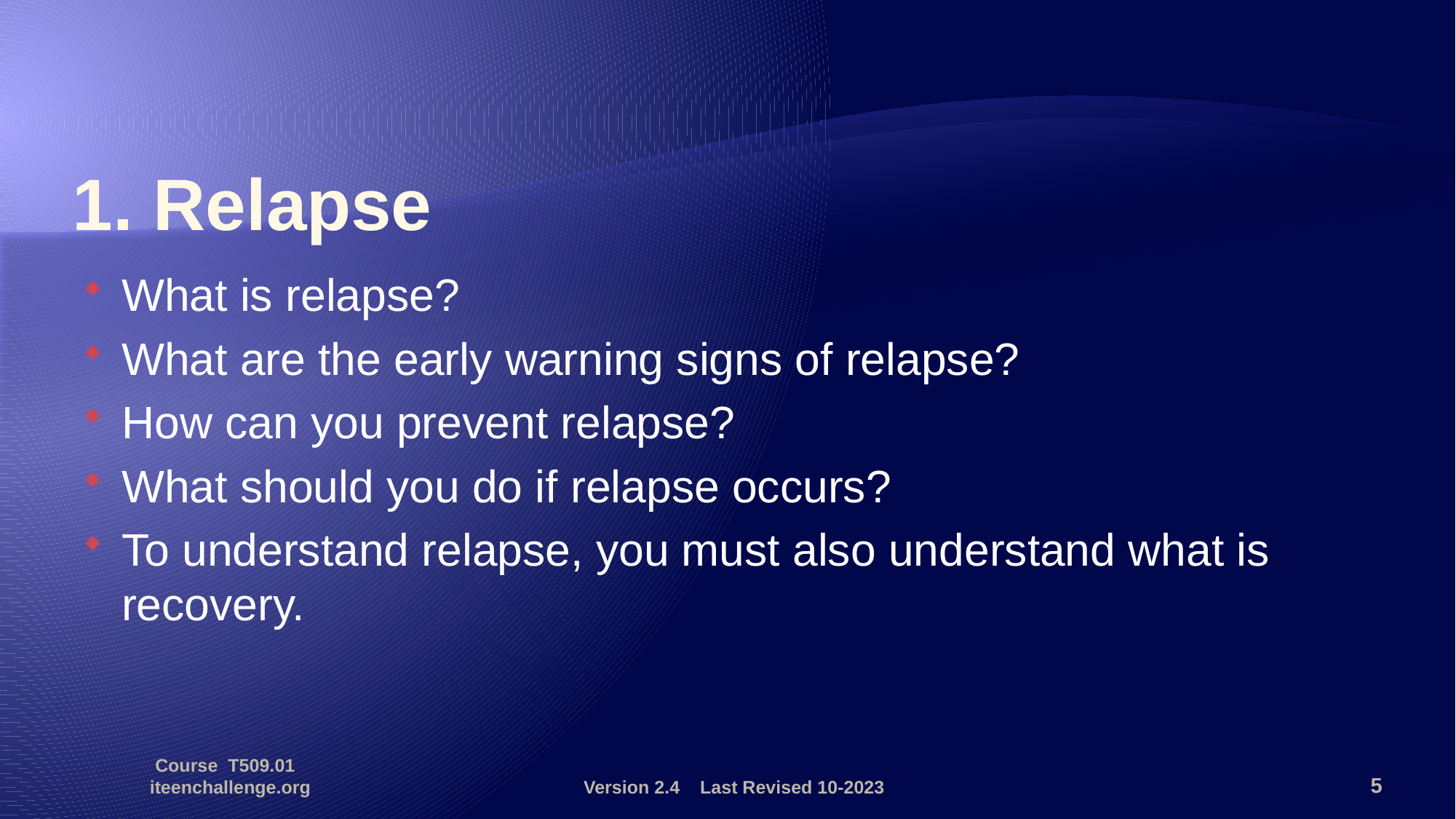

# 1. Relapse
What is relapse?
What are the early warning signs of relapse?
How can you prevent relapse?
What should you do if relapse occurs?
To understand relapse, you must also understand what is recovery.
Course  T509.01   iteenchallenge.org
Version 2.4    Last Revised 10-2023
5